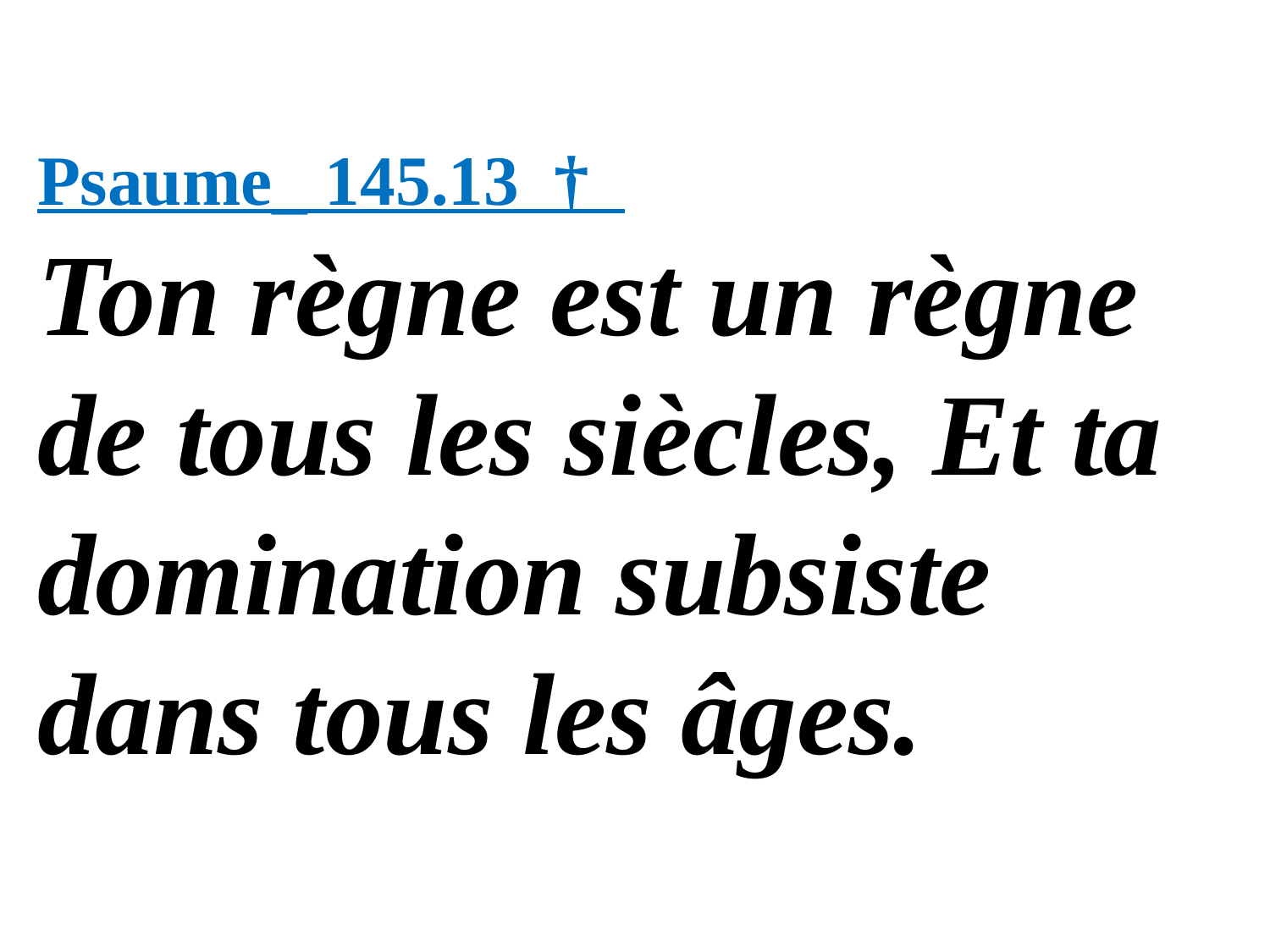

Psaume_ 145.13  †
Ton règne est un règne de tous les siècles, Et ta domination subsiste dans tous les âges.